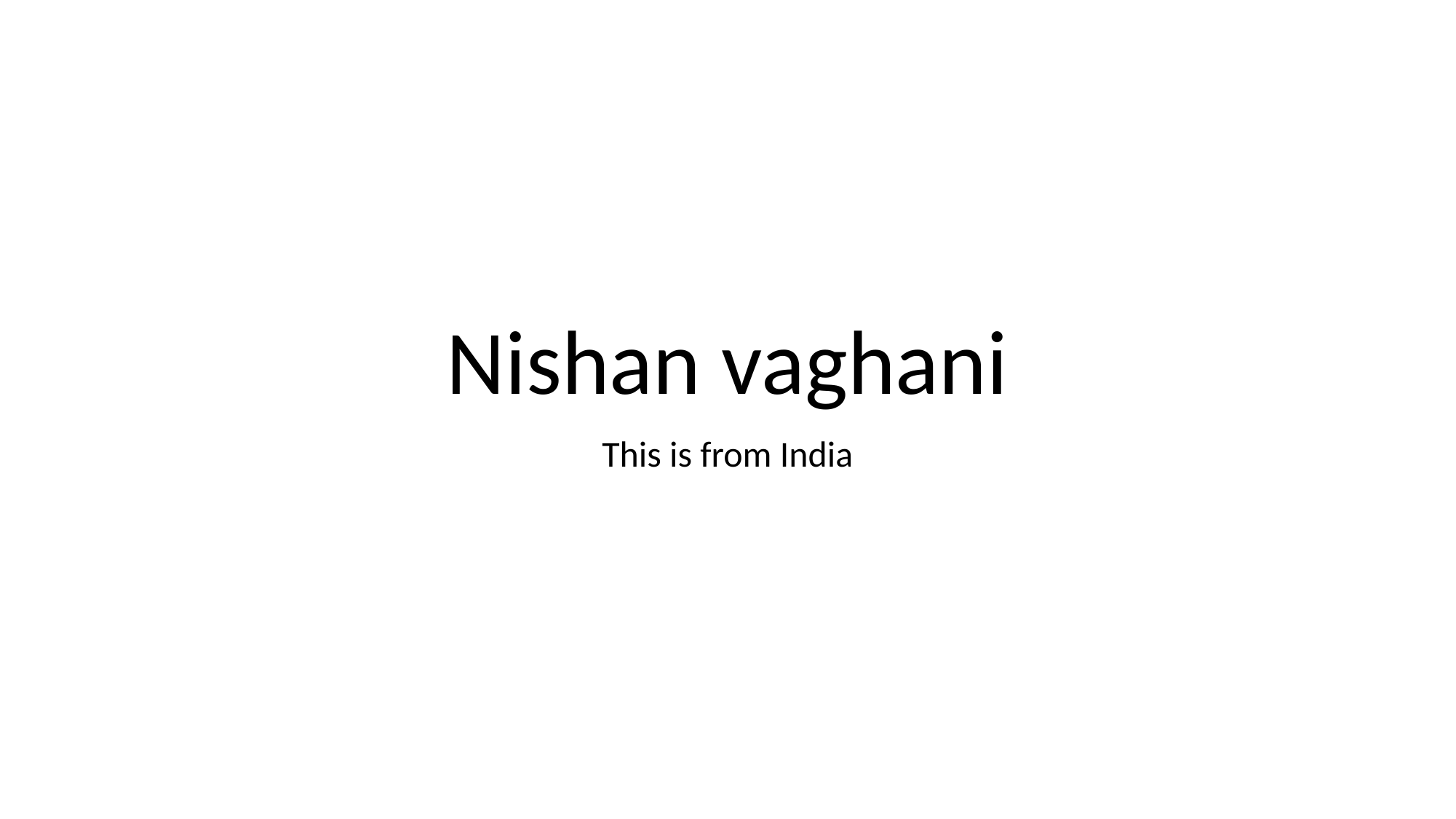

# Nishan vaghani
This is from India